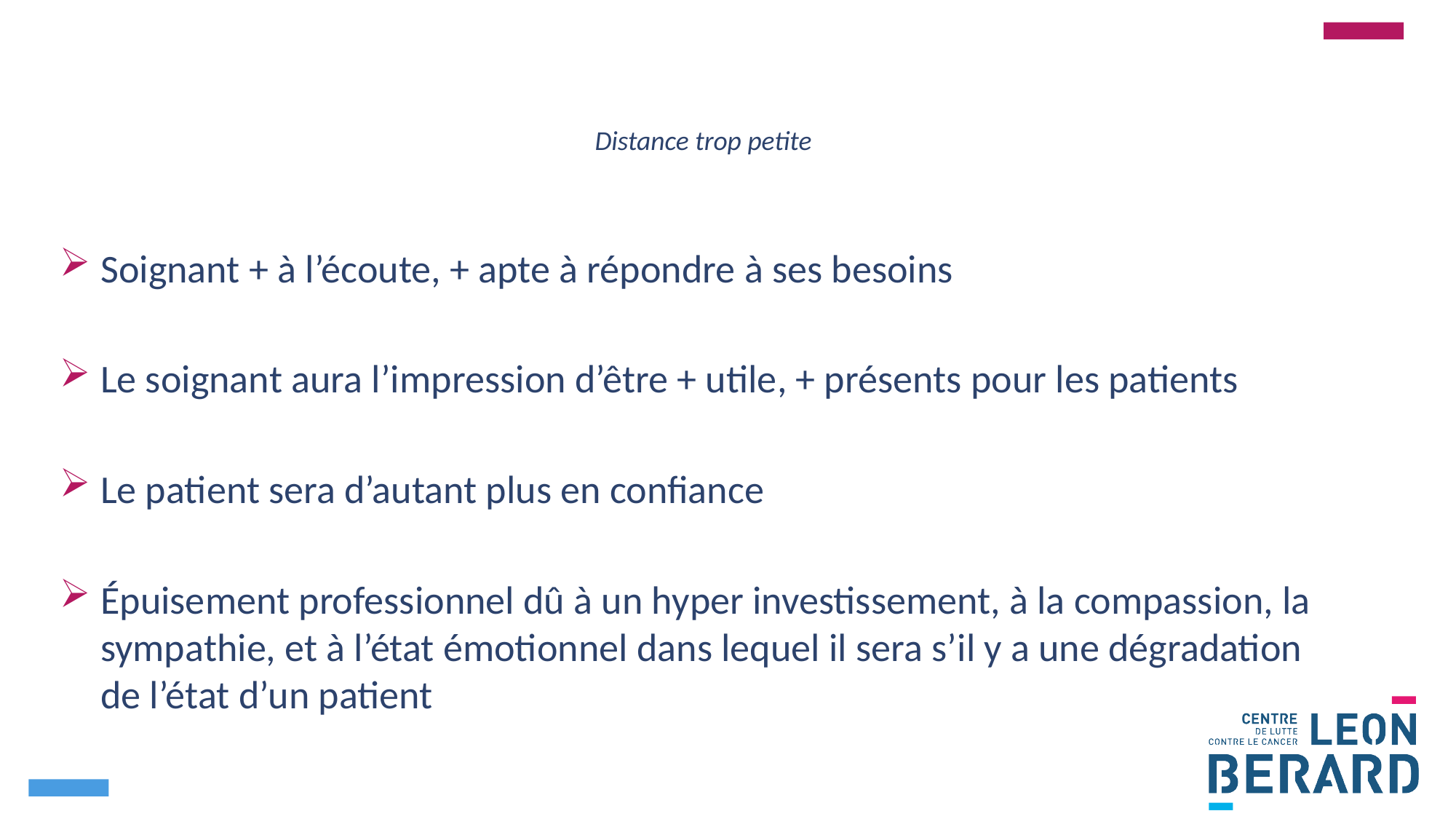

# Distance trop petite
Soignant + à l’écoute, + apte à répondre à ses besoins

Le soignant aura l’impression d’être + utile, + présents pour les patients

Le patient sera d’autant plus en confiance

Épuisement professionnel dû à un hyper investissement, à la compassion, la sympathie, et à l’état émotionnel dans lequel il sera s’il y a une dégradation de l’état d’un patient